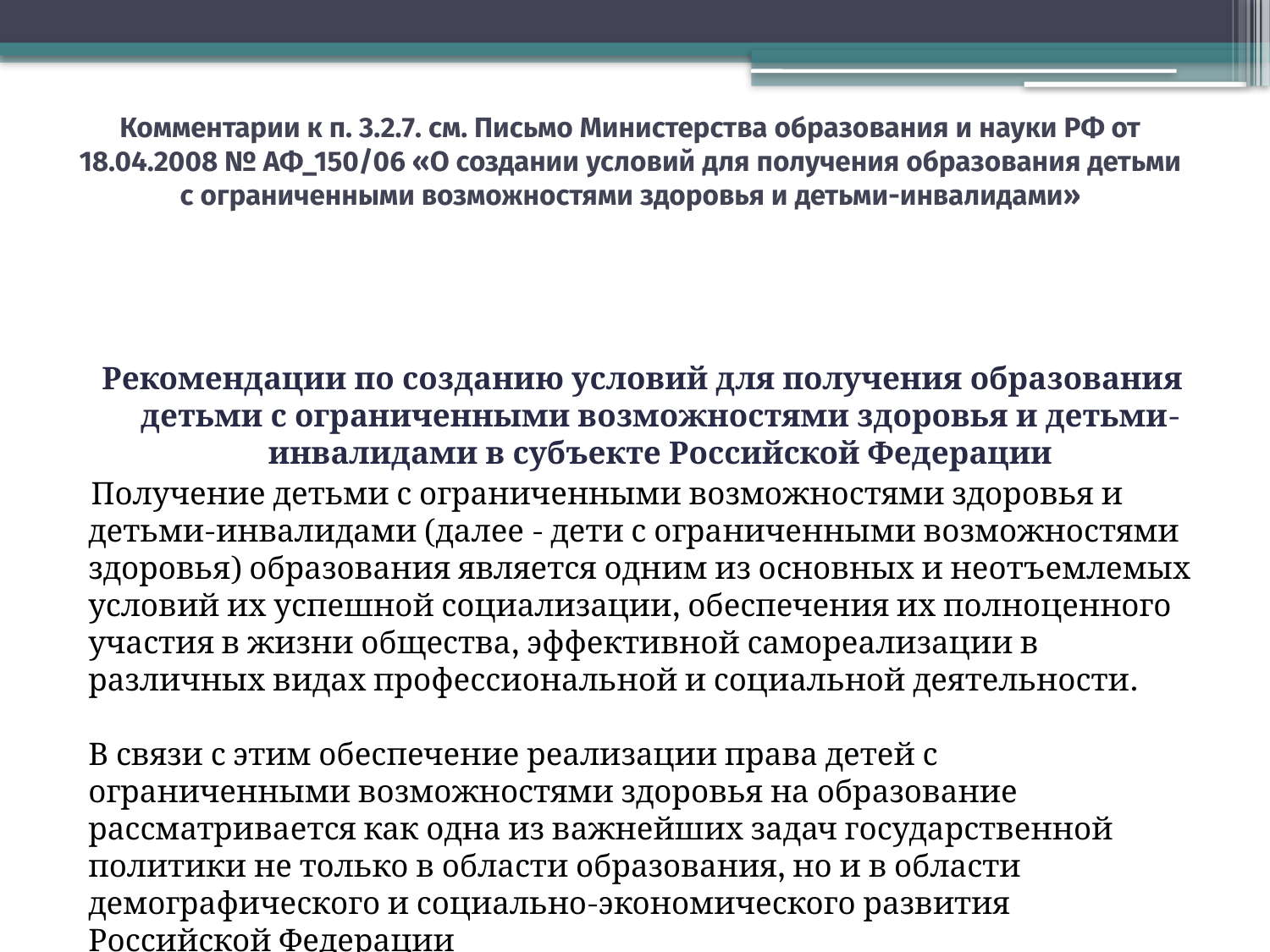

# Комментарии к п. 3.2.7. см. Письмо Министерства образования и науки РФ от 18.04.2008 № АФ_150/06 «О создании условий для получения образования детьми с ограниченными возможностями здоровья и детьми-инвалидами»

Рекомендации по созданию условий для получения образования детьми с ограниченными возможностями здоровья и детьми-инвалидами в субъекте Российской Федерации
Получение детьми с ограниченными возможностями здоровья и детьми-инвалидами (далее - дети с ограниченными возможностями здоровья) образования является одним из основных и неотъемлемых условий их успешной социализации, обеспечения их полноценного участия в жизни общества, эффективной самореализации в различных видах профессиональной и социальной деятельности.
В связи с этим обеспечение реализации права детей с ограниченными возможностями здоровья на образование рассматривается как одна из важнейших задач государственной политики не только в области образования, но и в области демографического и социально-экономического развития Российской Федерации